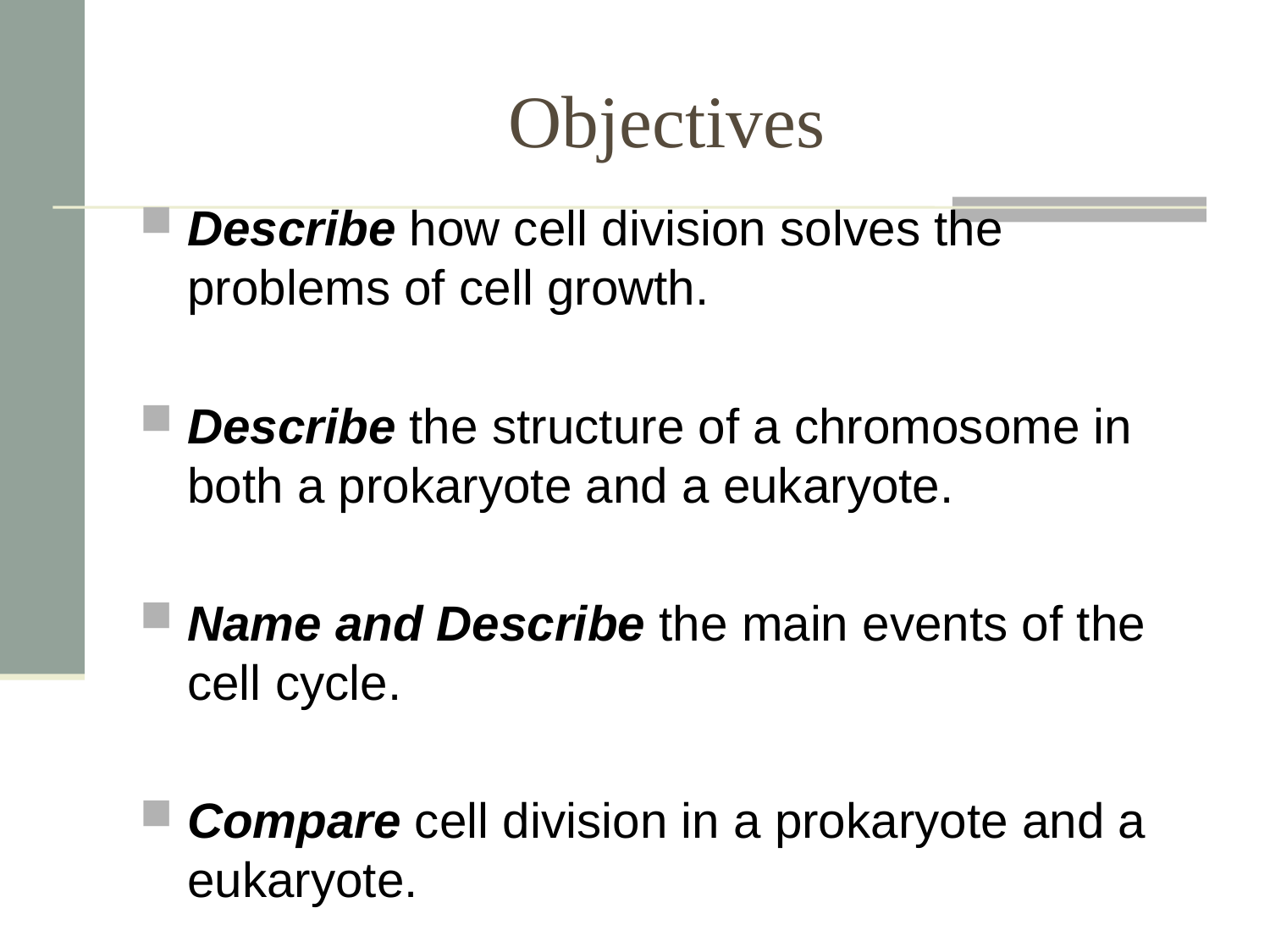

# Objectives
Describe how cell division solves the problems of cell growth.

Describe the structure of a chromosome in both a prokaryote and a eukaryote.

Name and Describe the main events of the cell cycle.

Compare cell division in a prokaryote and a eukaryote.